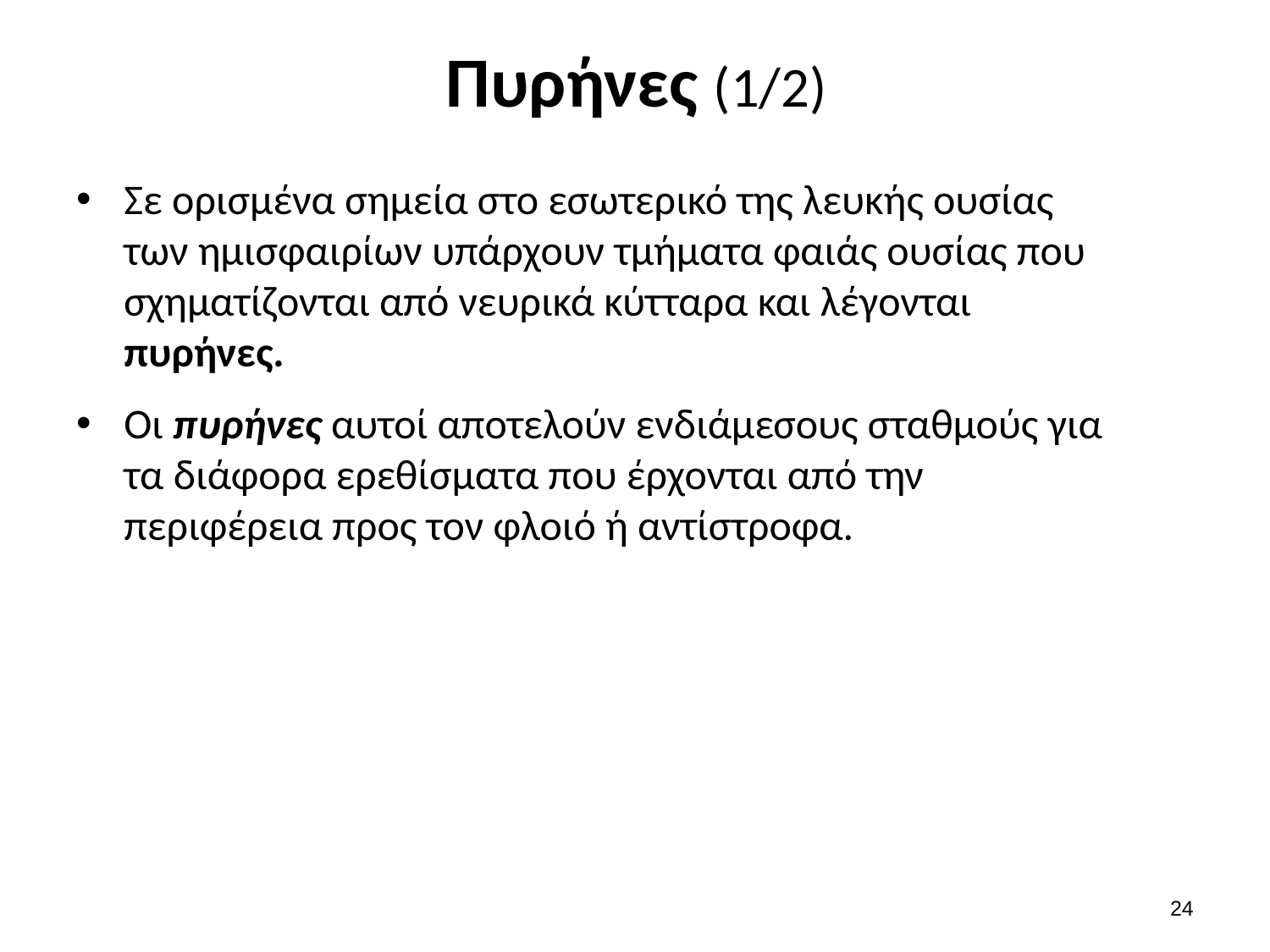

# Πυρήνες (1/2)
Σε ορισμένα σημεία στο εσωτερικό της λευκής ουσίας των ημισφαιρίων υπάρχουν τμήματα φαιάς ουσίας που σχηματίζονται από νευρικά κύτταρα και λέγονται πυρήνες.
Οι πυρήνες αυτοί αποτελούν ενδιάμεσους σταθμούς για τα διάφορα ερεθίσματα που έρχονται από την περιφέρεια προς τον φλοιό ή αντίστροφα.
24